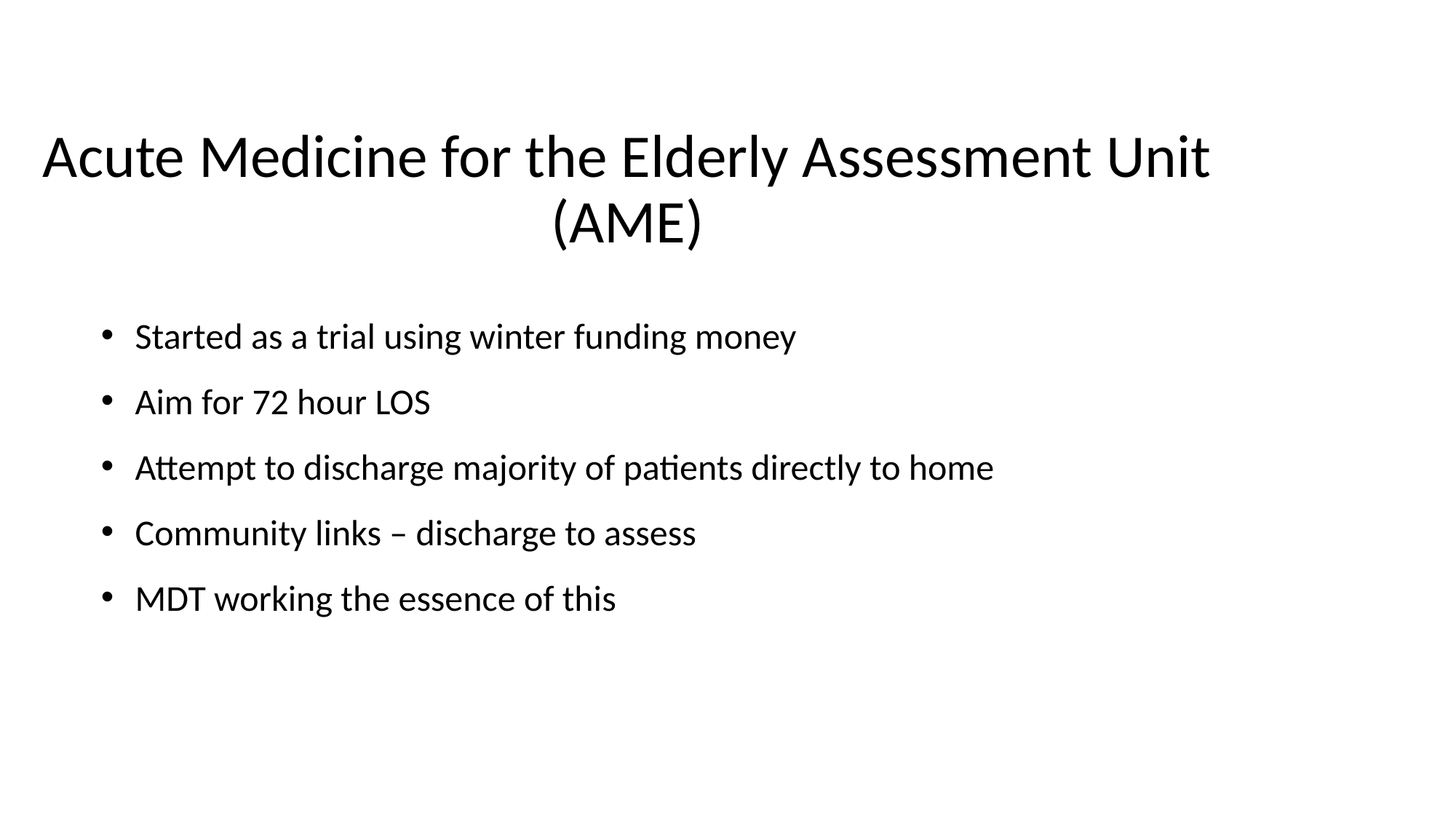

Acute Medicine for the Elderly Assessment Unit (AME)
Started as a trial using winter funding money
Aim for 72 hour LOS
Attempt to discharge majority of patients directly to home
Community links – discharge to assess
MDT working the essence of this